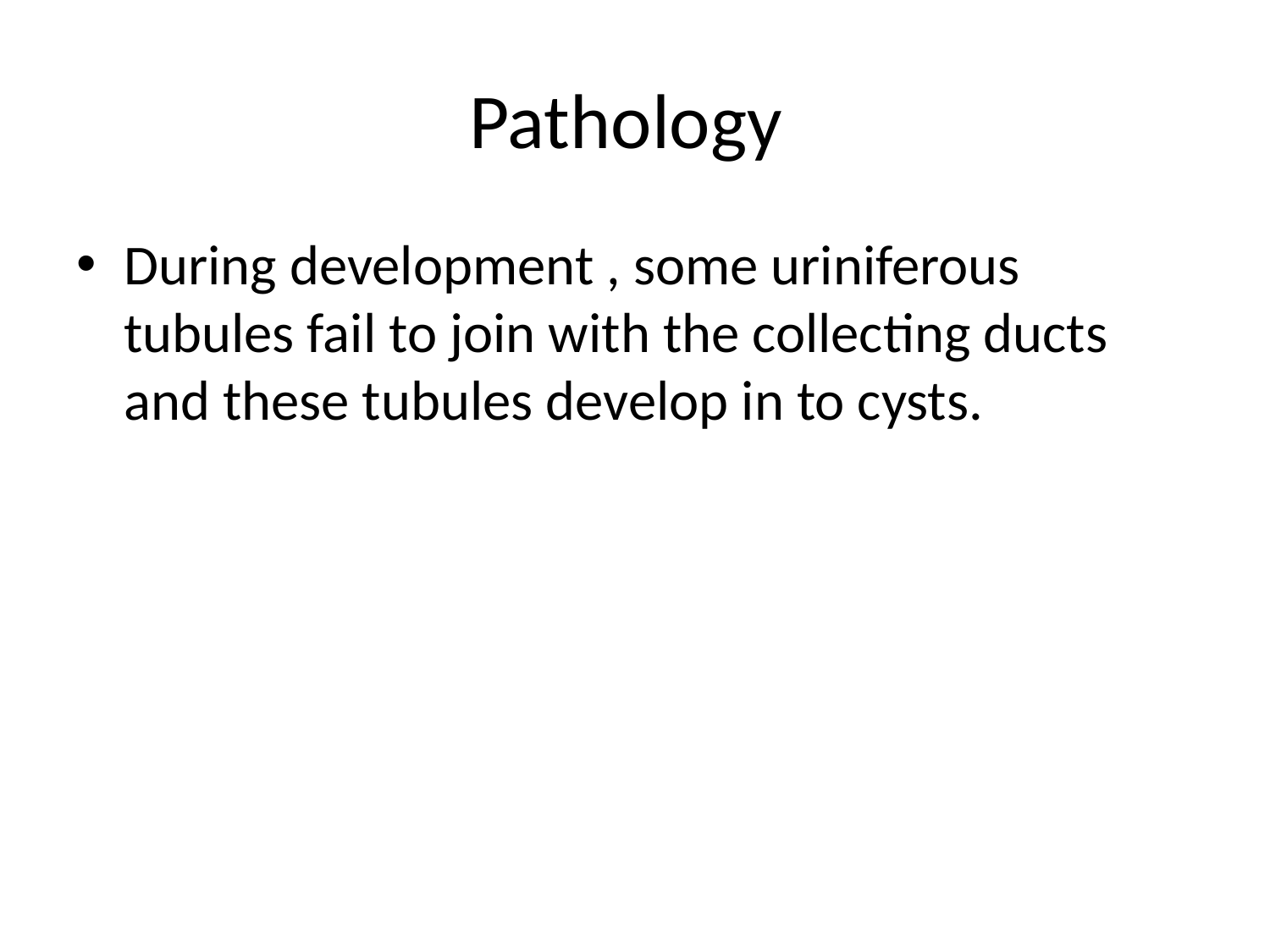

# Pathology
During development , some uriniferous tubules fail to join with the collecting ducts and these tubules develop in to cysts.